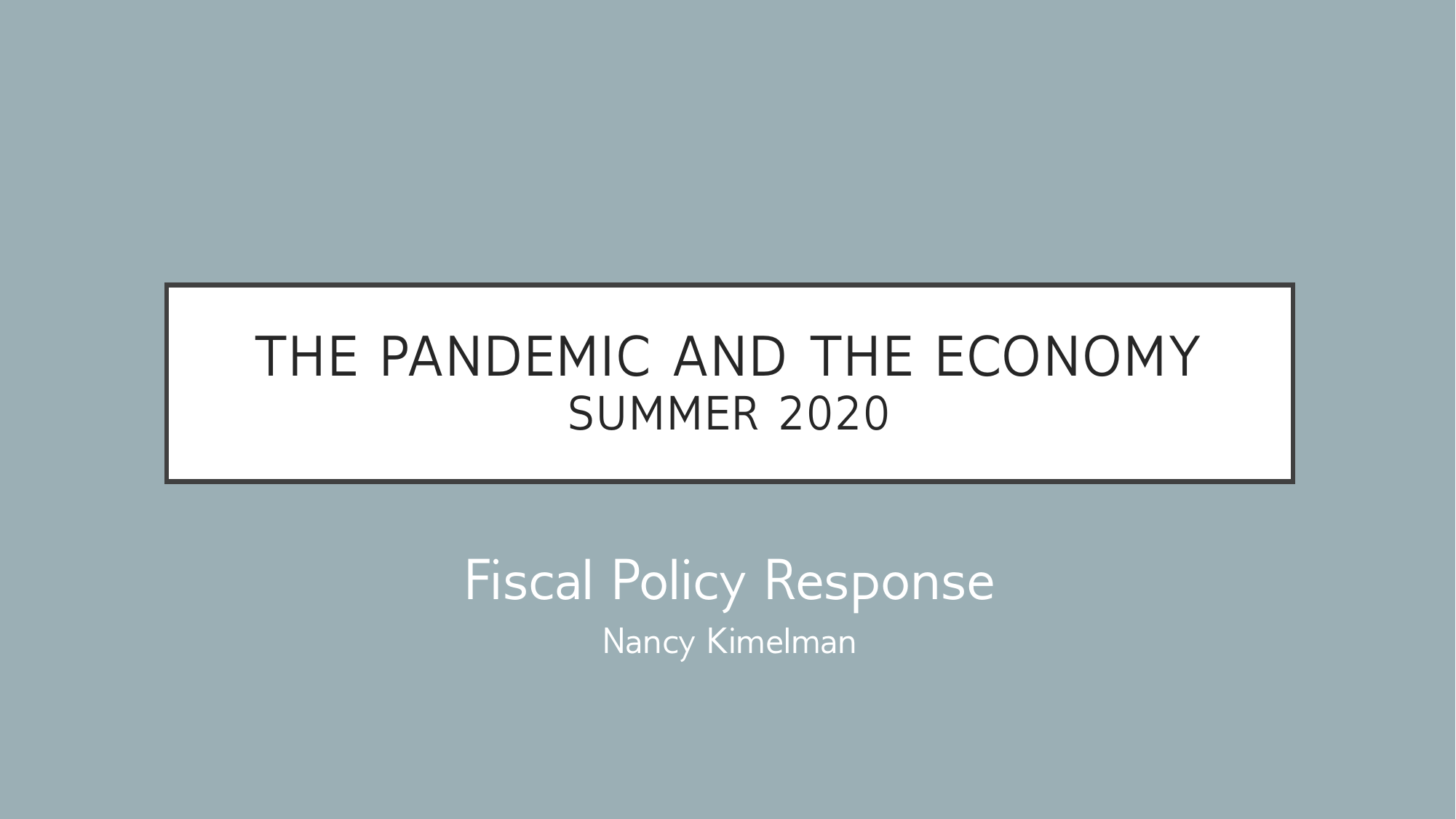

# The Pandemic and the Economy Summer 2020

Fiscal Policy Response
Nancy Kimelman